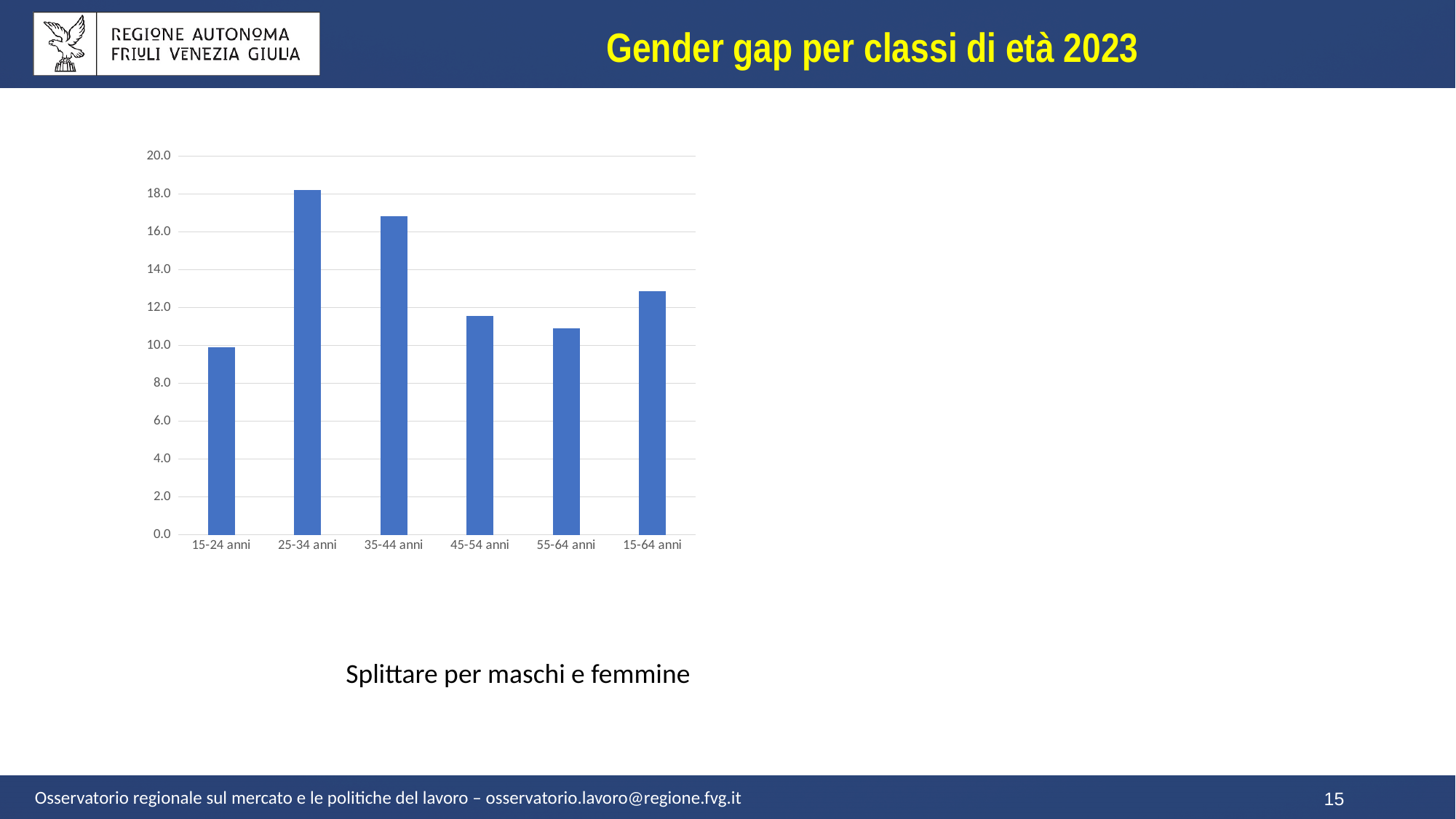

Gender gap per classi di età 2023

### Chart

| Category | 2023 |
|---|---|
| 15-24 anni | 9.903267999999997 |
| 25-34 anni | 18.1986 |
| 35-44 anni | 16.816800999999998 |
| 45-54 anni | 11.554654 |
| 55-64 anni | 10.894478 |
| 15-64 anni | 12.876584999999999 |
Splittare per maschi e femmine
Osservatorio regionale sul mercato e le politiche del lavoro – osservatorio.lavoro@regione.fvg.it
15